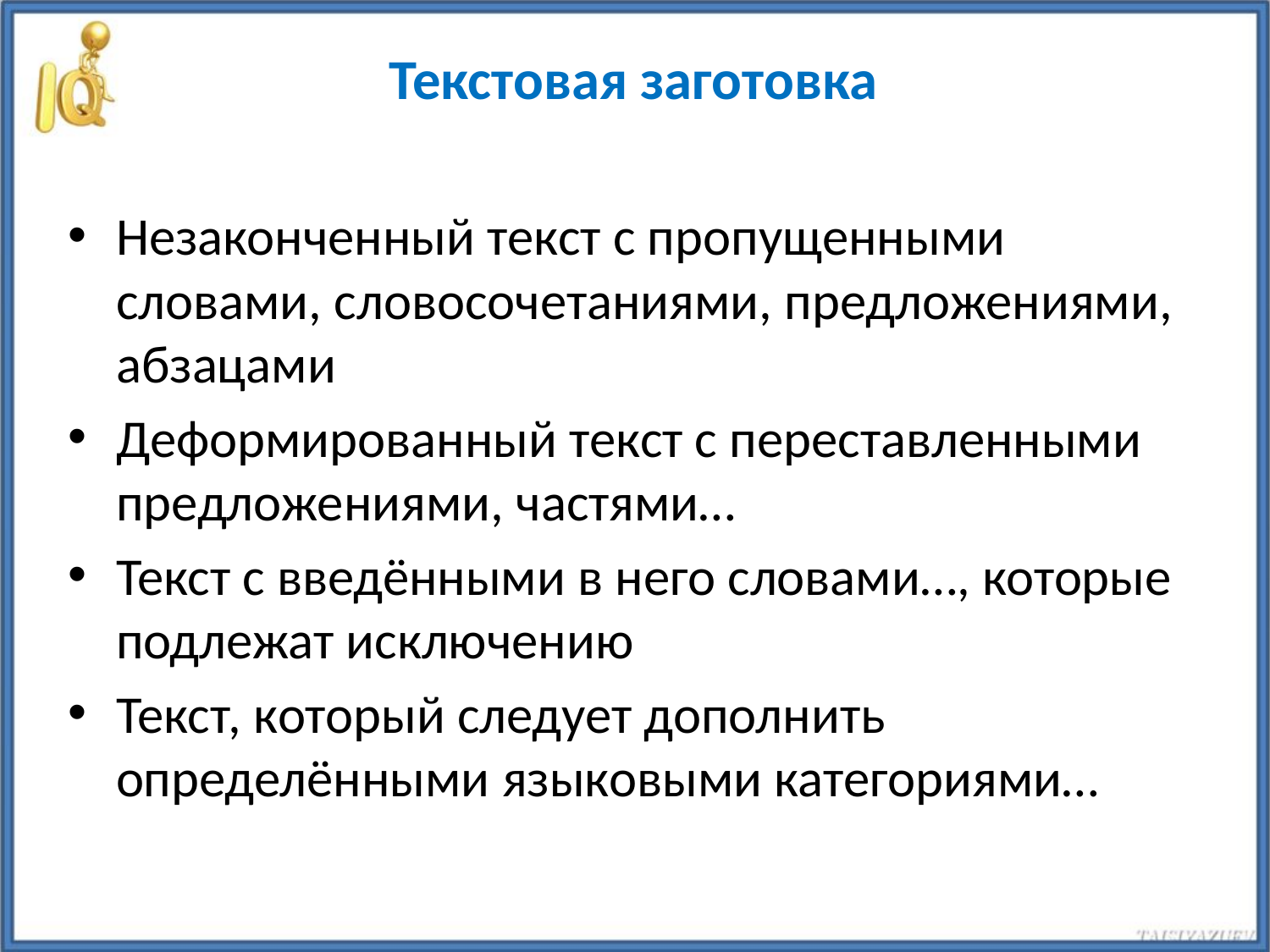

Текстовая заготовка
Незаконченный текст с пропущенными словами, словосочетаниями, предложениями, абзацами
Деформированный текст с переставленными предложениями, частями…
Текст с введёнными в него словами…, которые подлежат исключению
Текст, который следует дополнить определёнными языковыми категориями…